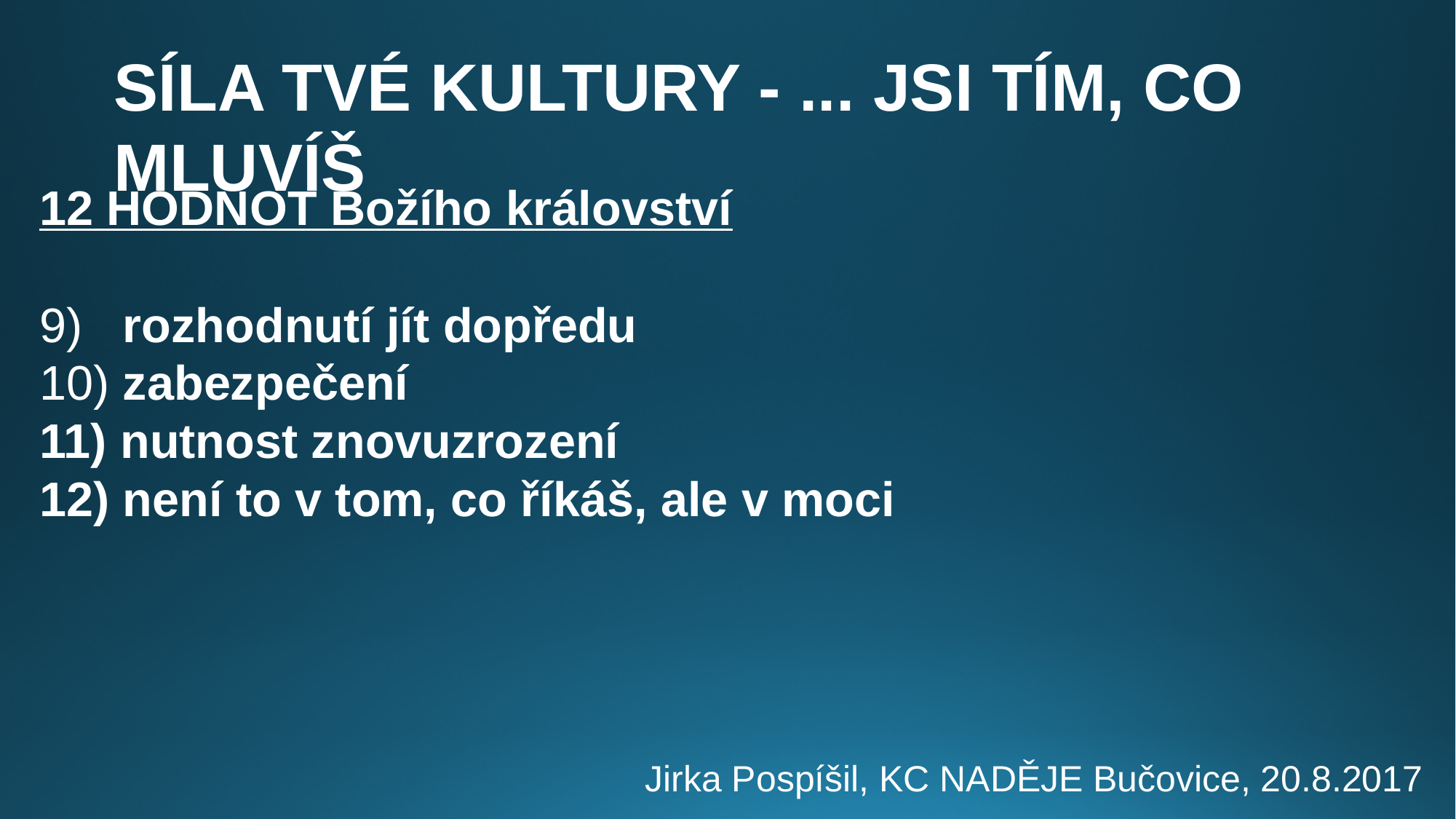

SÍLA TVÉ KULTURY - ... jsi tím, co mluvíš

12 HODNOT Božího království

9)   rozhodnutí jít dopředu
10) zabezpečení
11) nutnost znovuzrození
12) není to v tom, co říkáš, ale v moci

Jirka Pospíšil, KC NADĚJE Bučovice, 20.8.2017